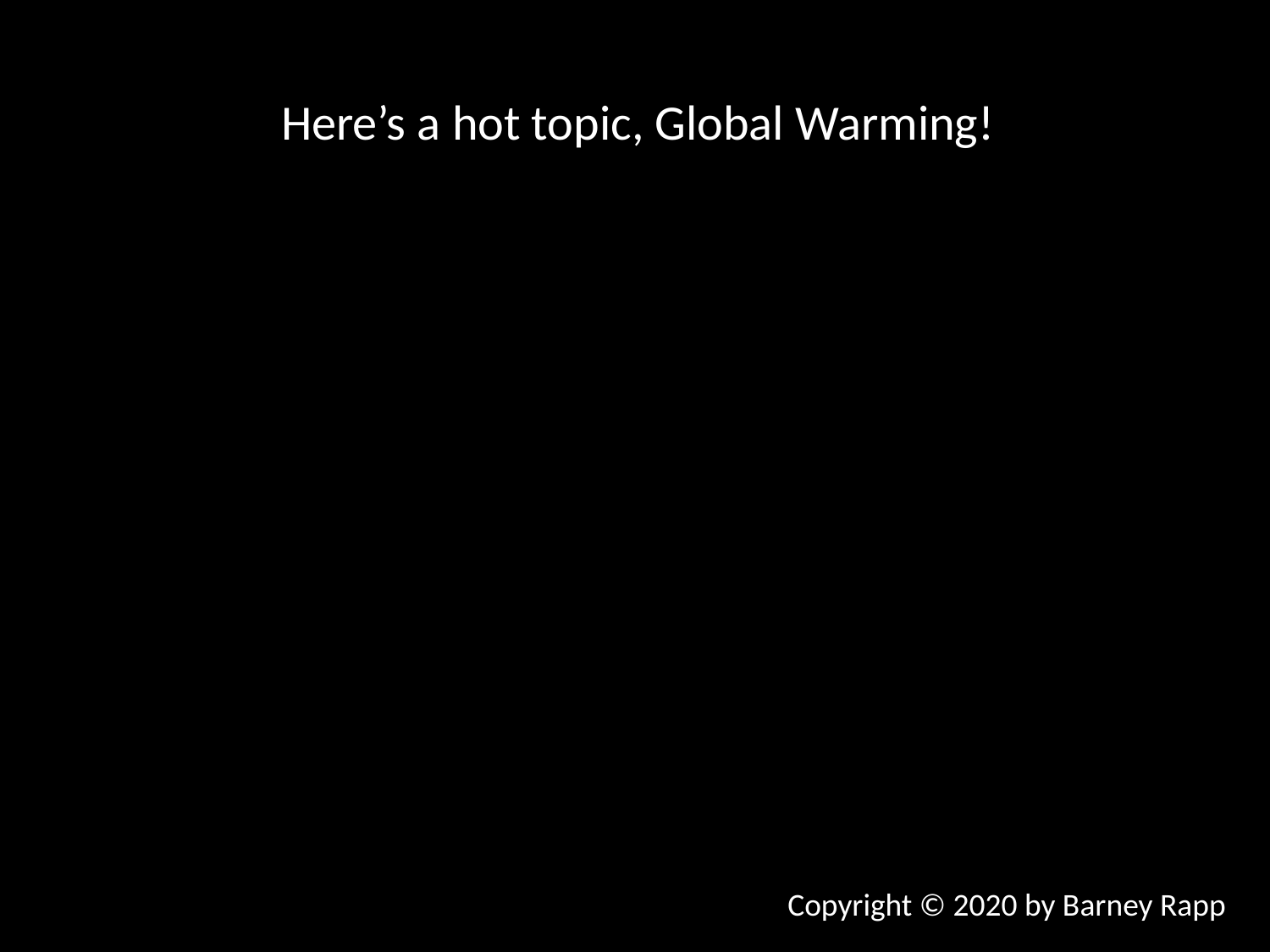

Here’s a hot topic, Global Warming!
Copyright © 2020 by Barney Rapp